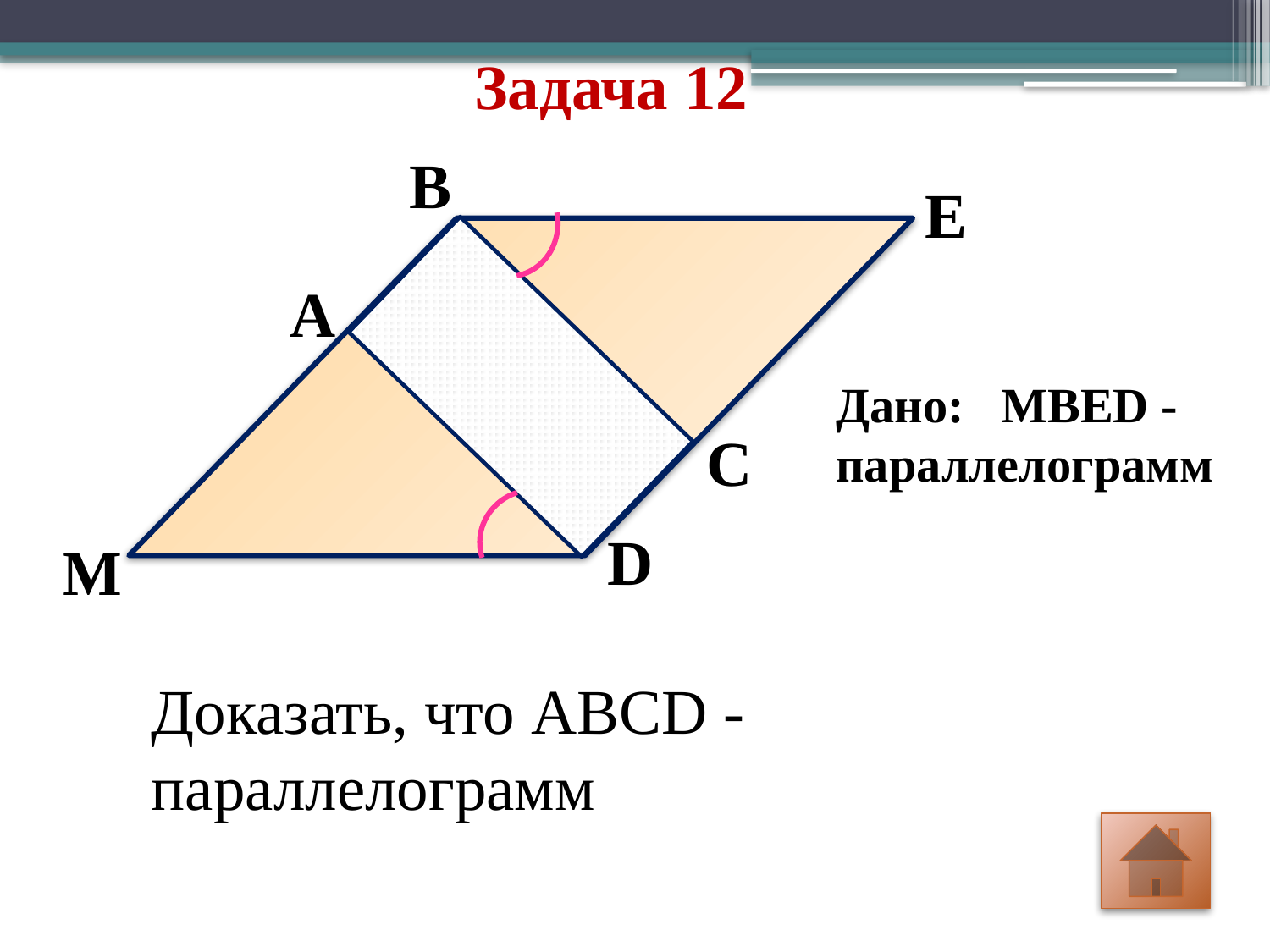

# Задача 12
B
E

A

Дано:   MBED -параллелограмм
C

D
M
Доказать, что ABCD - параллелограмм